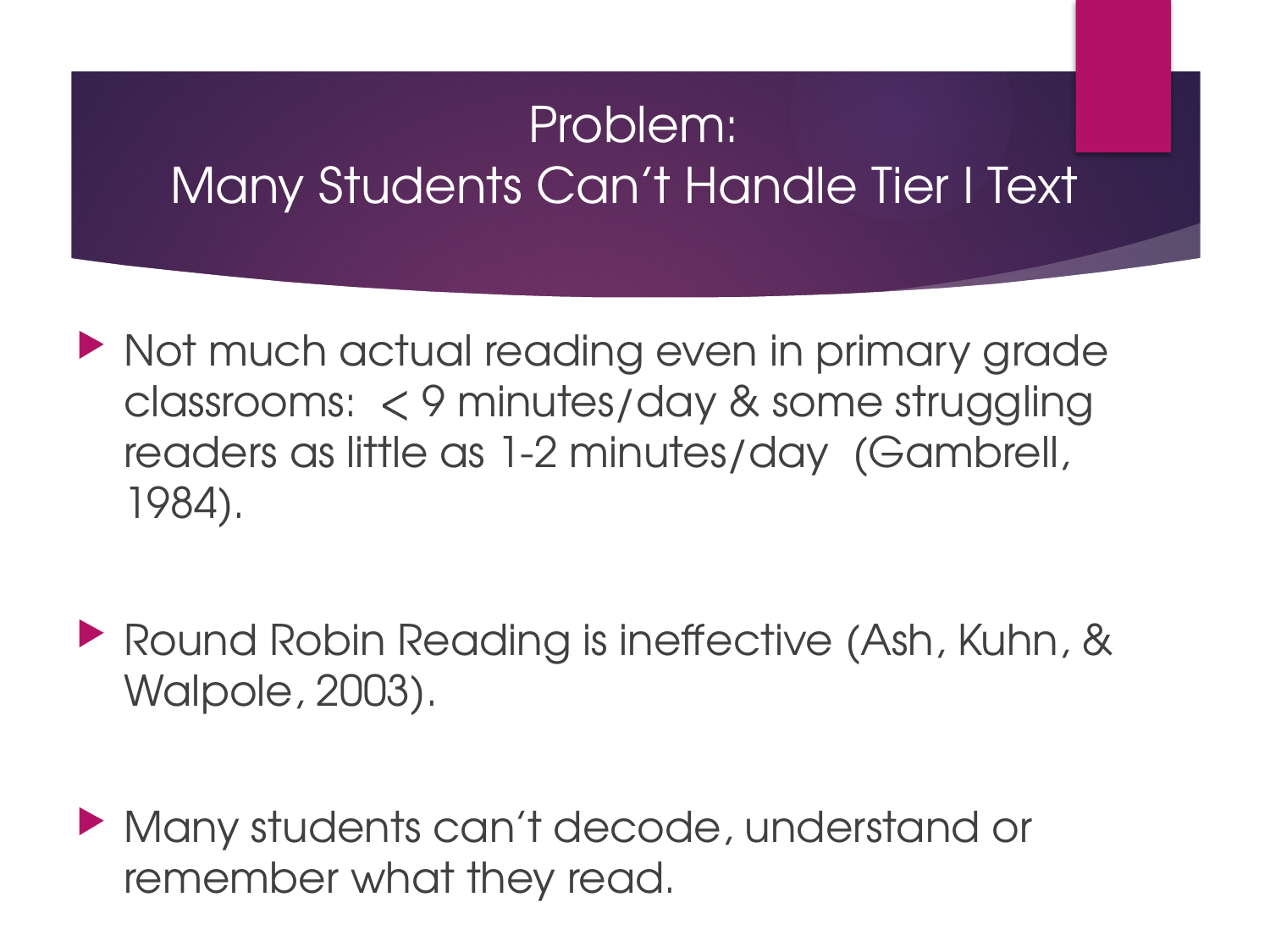

# Problem: Many Students Can’t Handle Tier I Text
Not much actual reading even in primary grade classrooms:  < 9 minutes/day & some struggling readers as little as 1-2 minutes/day  (Gambrell, 1984).

Round Robin Reading is ineffective (Ash, Kuhn, & Walpole, 2003).

Many students can’t decode, understand or remember what they read.